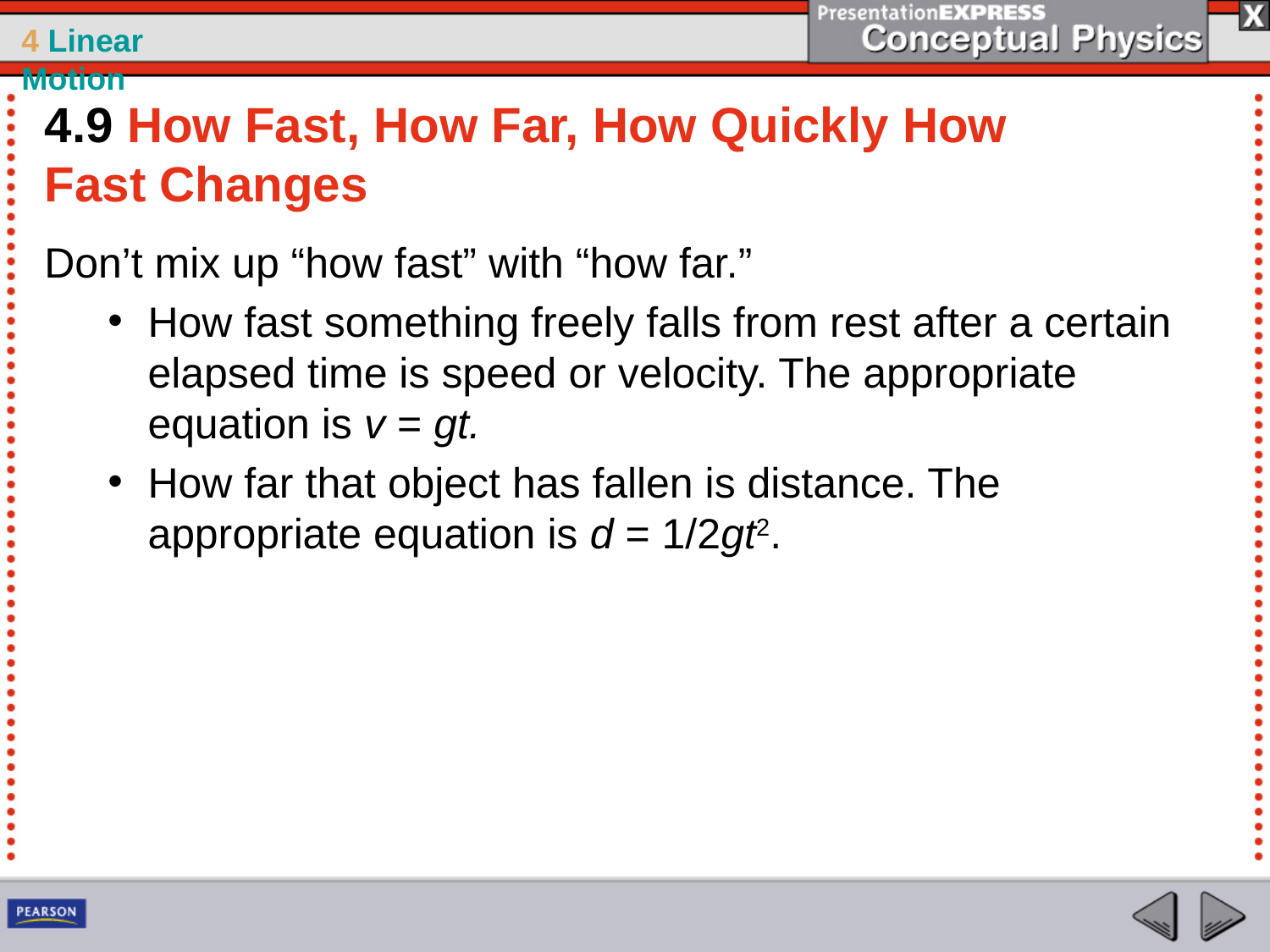

4.9 How Fast, How Far, How Quickly How Fast Changes
Don’t mix up “how fast” with “how far.”
How fast something freely falls from rest after a certain elapsed time is speed or velocity. The appropriate equation is v = gt.
How far that object has fallen is distance. The appropriate equation is d = 1/2gt2.